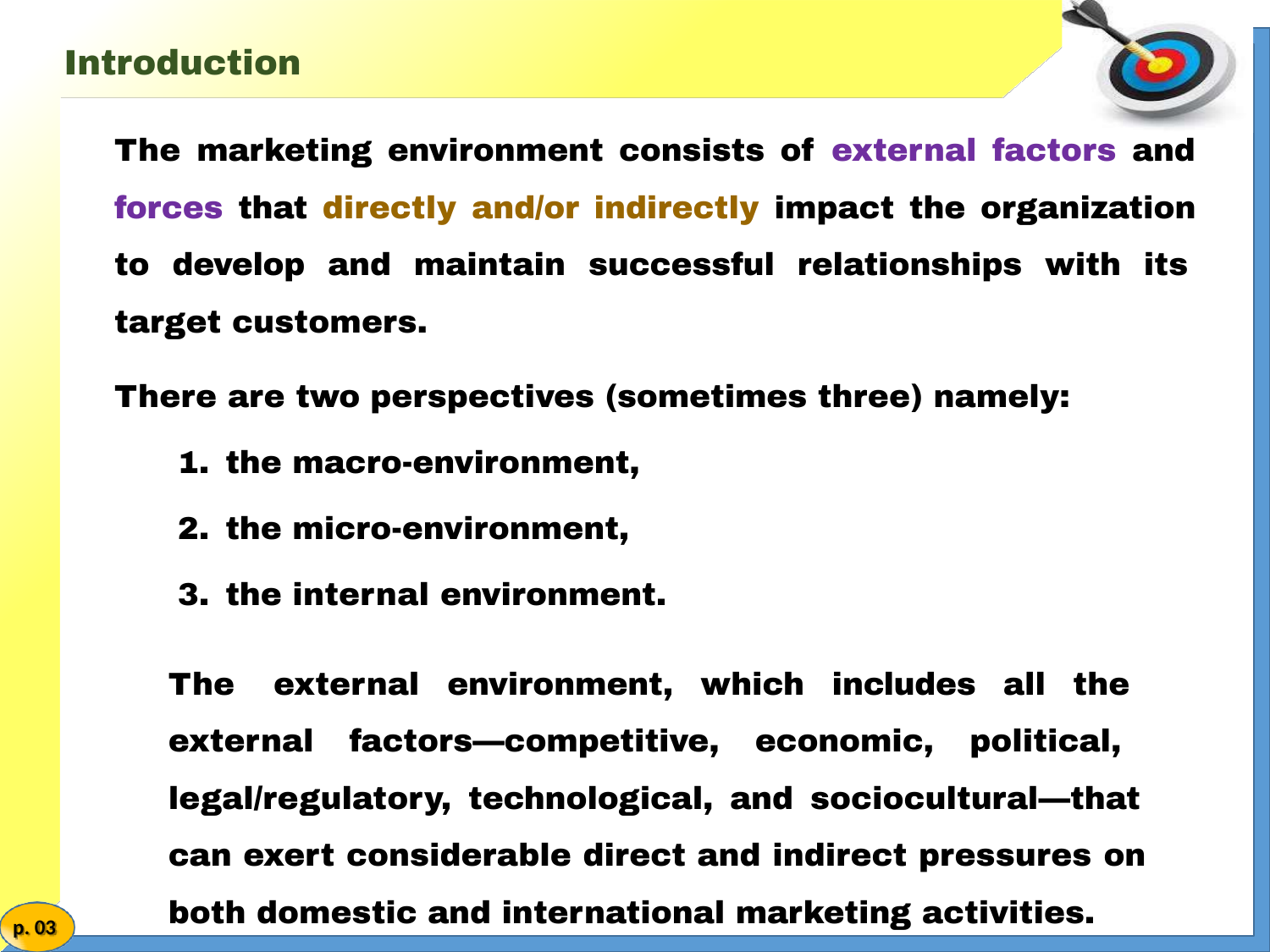

# Introduction
The marketing environment consists of external factors and  forces that directly and/or indirectly impact the organization  to develop and maintain successful relationships with its  target customers.
There are two perspectives (sometimes three) namely:
the macro-environment,
the micro-environment,
the internal environment.
The external environment, which includes all the  external factors—competitive, economic, political,  legal/regulatory, technological, and sociocultural—that  can exert considerable direct and indirect pressures on  both domestic and international marketing activities.

p. 03